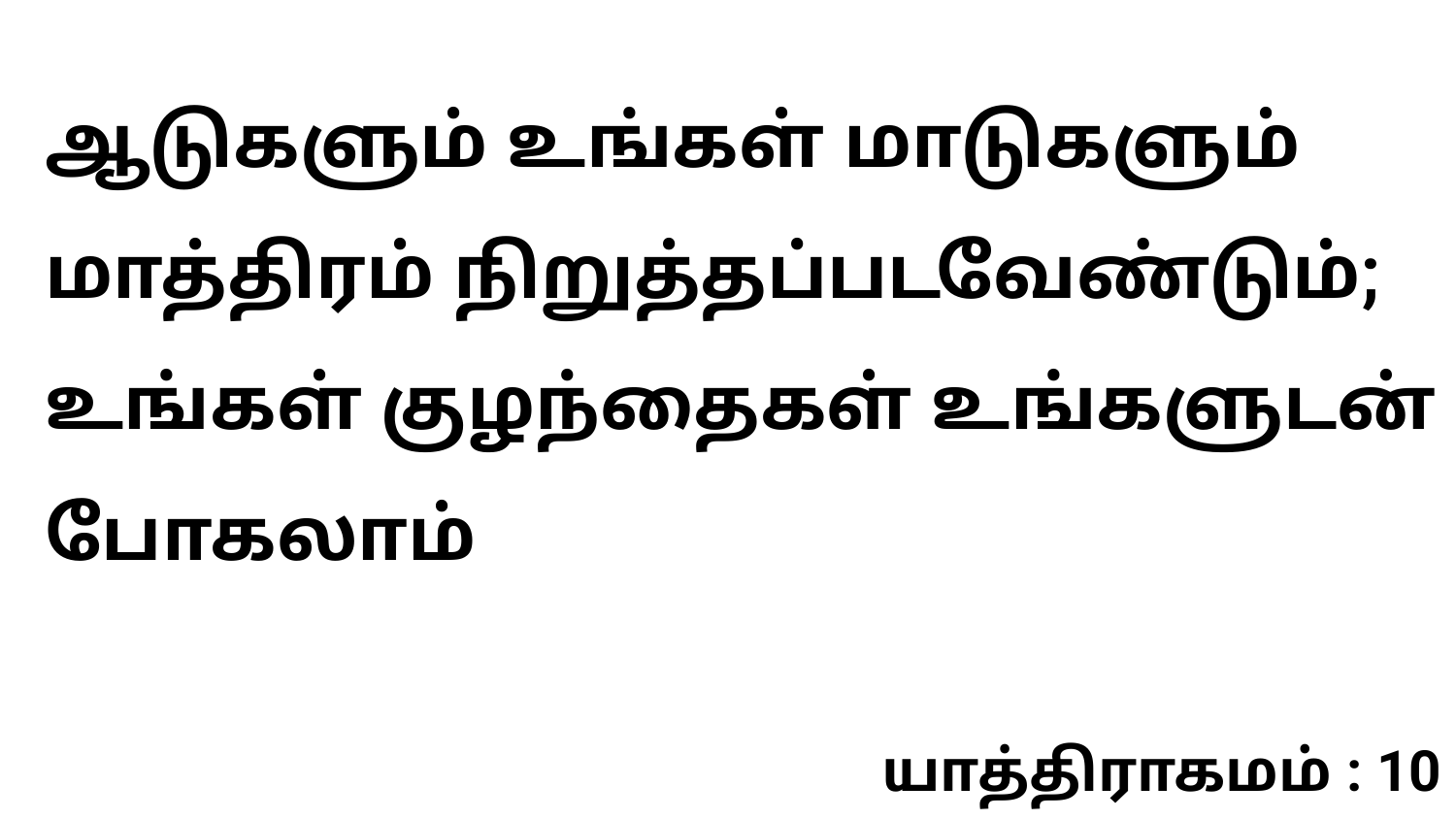

ஆடுகளும் உங்கள் மாடுகளும் மாத்திரம் நிறுத்தப்படவேண்டும்; உங்கள் குழந்தைகள் உங்களுடன் போகலாம்
யாத்திராகமம் : 10